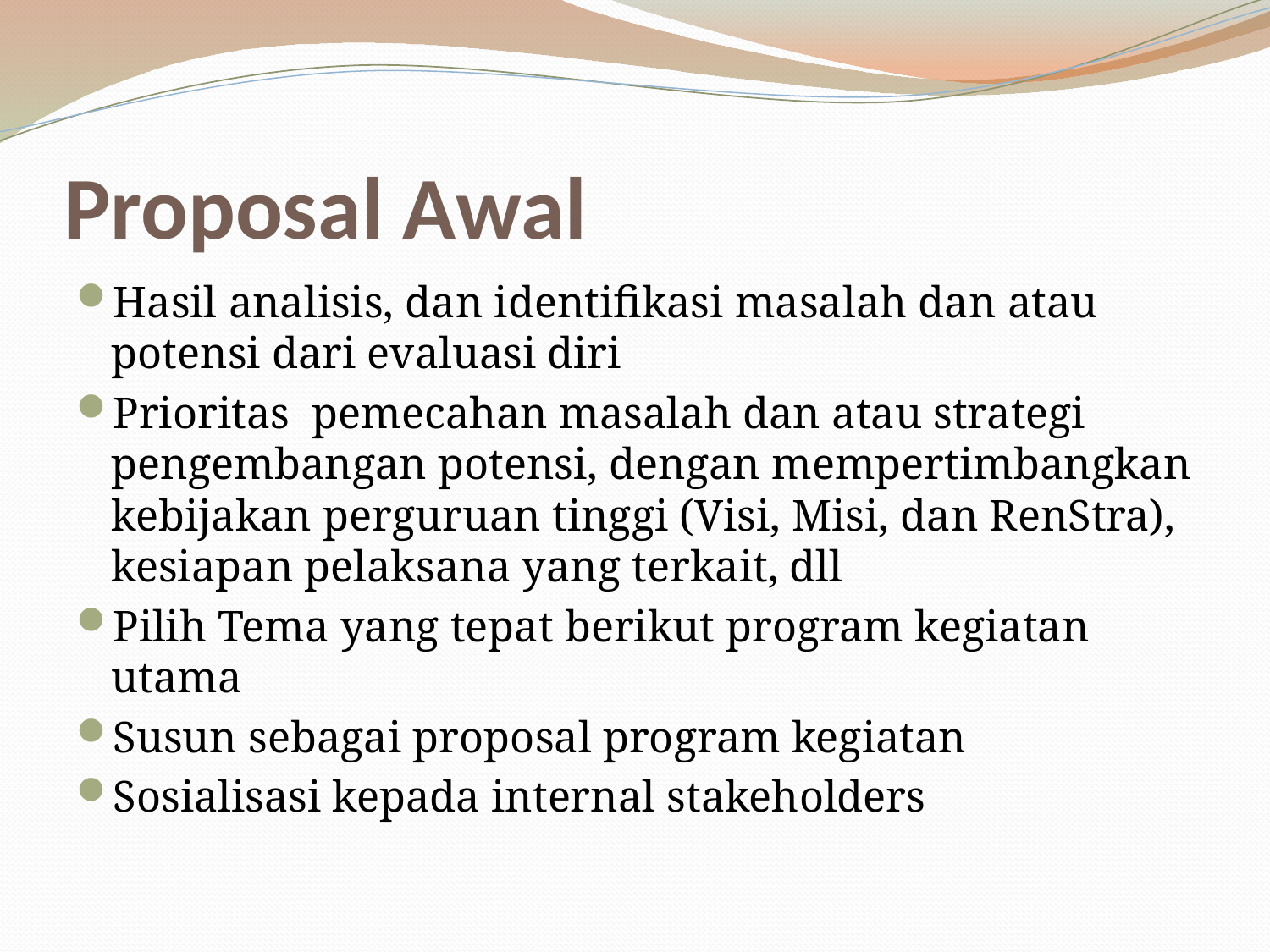

# Proposal Awal
Hasil analisis, dan identifikasi masalah dan atau potensi dari evaluasi diri
Prioritas  pemecahan masalah dan atau strategi pengembangan potensi, dengan mempertimbangkan kebijakan perguruan tinggi (Visi, Misi, dan RenStra), kesiapan pelaksana yang terkait, dll
Pilih Tema yang tepat berikut program kegiatan utama
Susun sebagai proposal program kegiatan
Sosialisasi kepada internal stakeholders